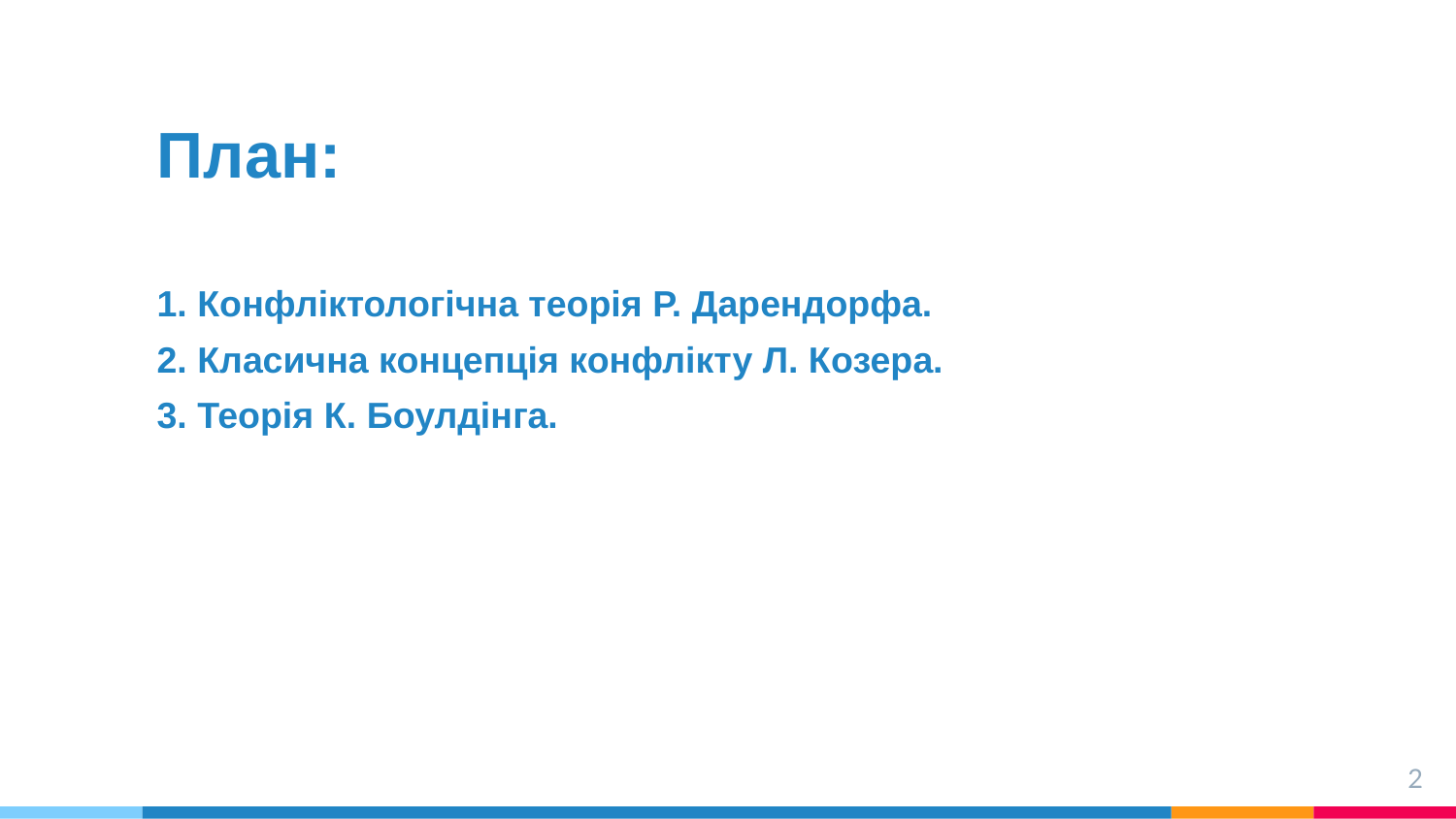

# План:
1. Конфліктологічна теорія Р. Дарендорфа.
2. Класична концепція конфлікту Л. Козера.
3. Теорія К. Боулдінга.
2